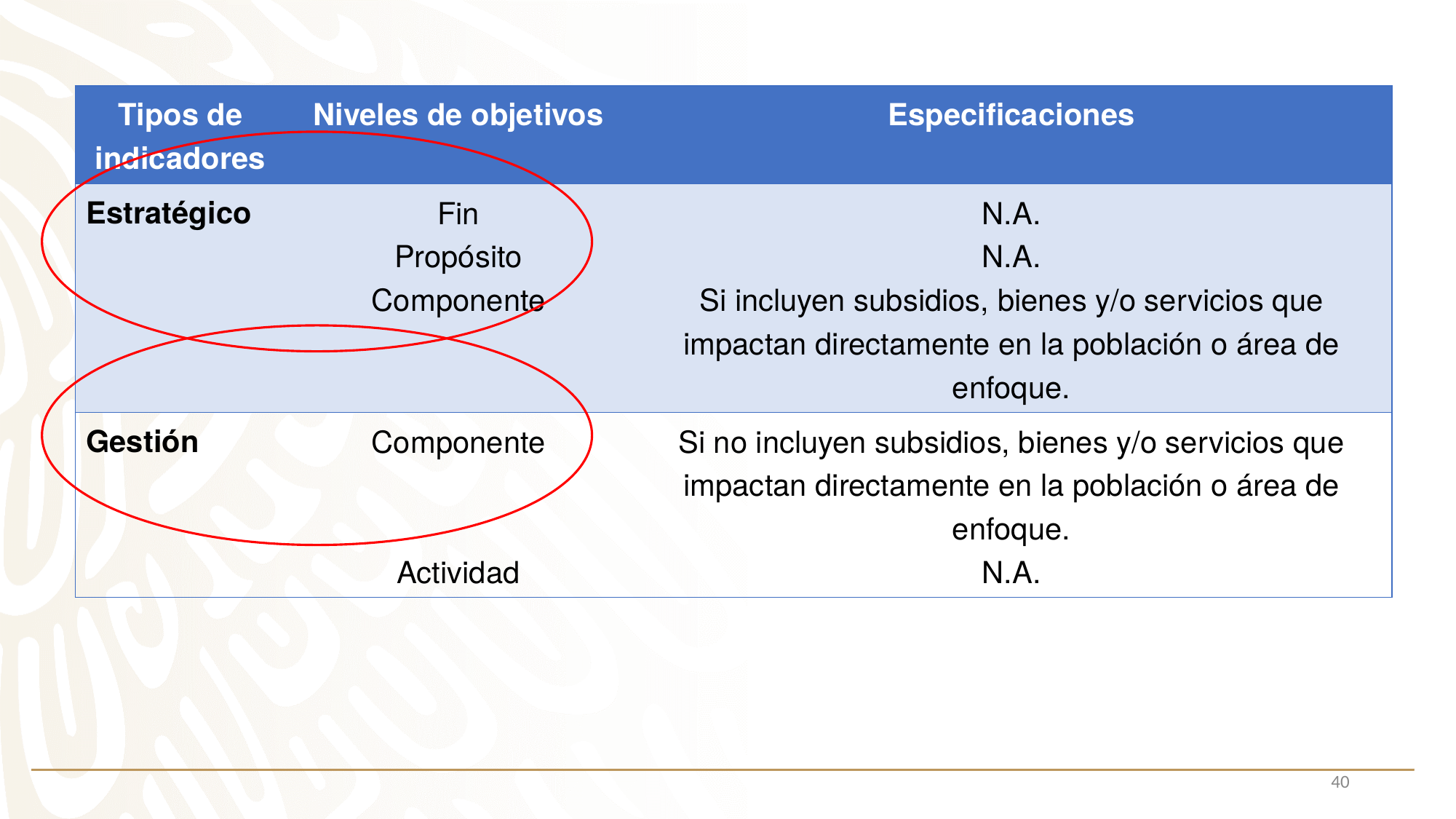

| Tipos de indicadores | Niveles de objetivos | Especificaciones |
| --- | --- | --- |
| Estratégico | Fin Propósito Componente | N.A. N.A. Si incluyen subsidios, bienes y/o servicios que impactan directamente en la población o área de enfoque. |
| Gestión | Componente Actividad | Si no incluyen subsidios, bienes y/o servicios que impactan directamente en la población o área de enfoque. N.A. |

40